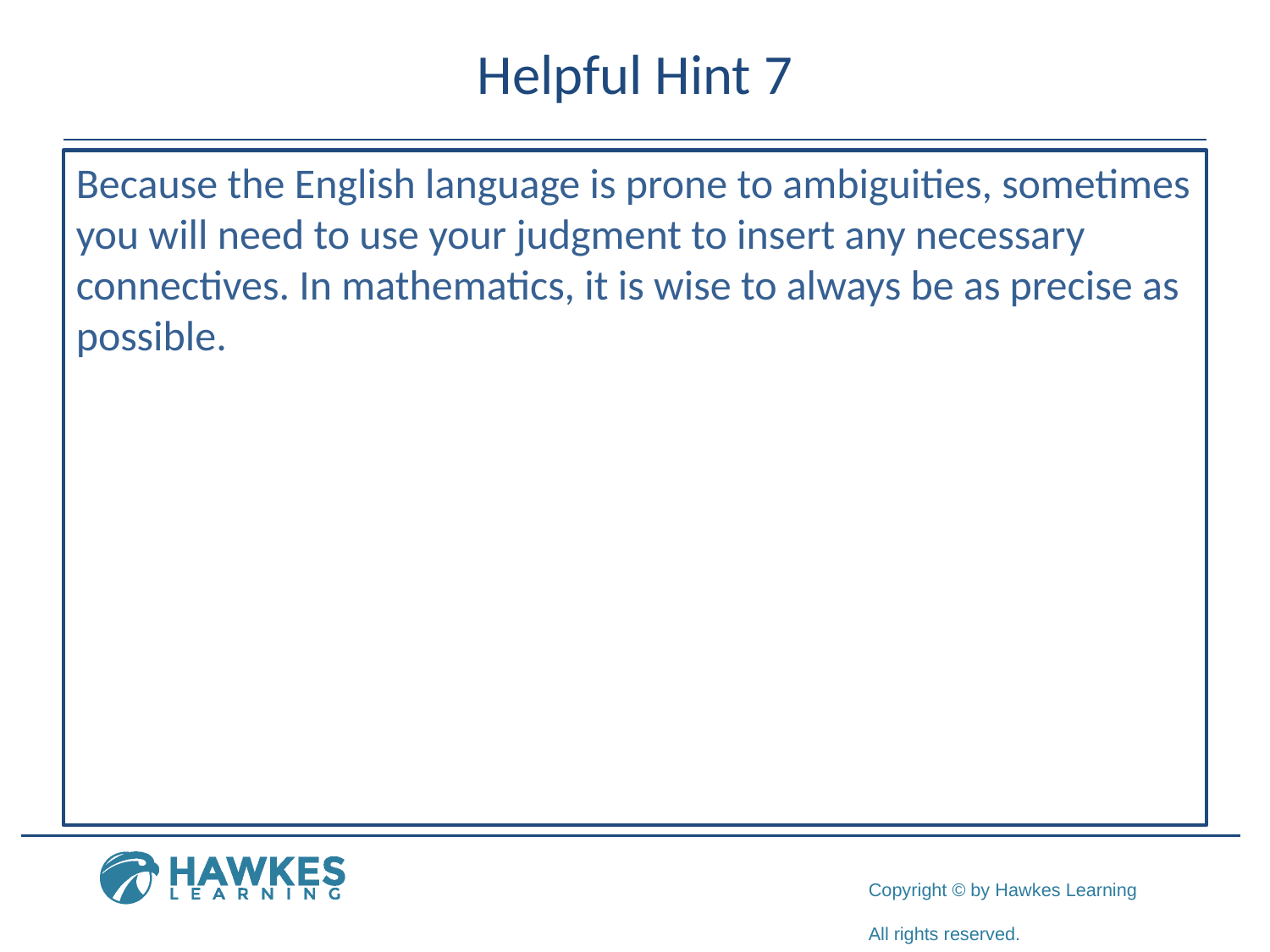

# Helpful Hint 7
Because the English language is prone to ambiguities, sometimes you will need to use your judgment to insert any necessary connectives. In mathematics, it is wise to always be as precise as possible.